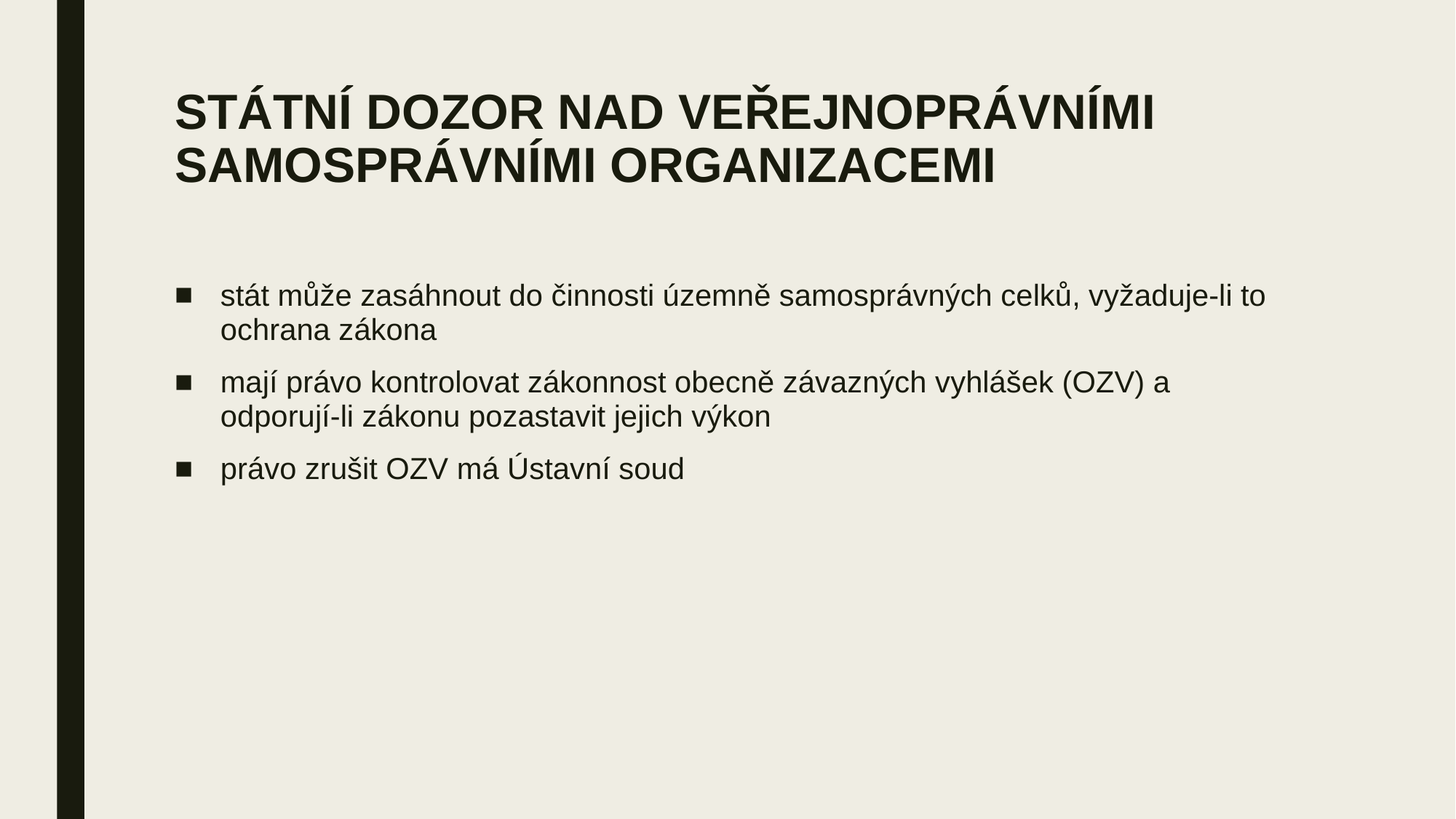

# STÁTNÍ DOZOR NAD VEŘEJNOPRÁVNÍMI SAMOSPRÁVNÍMI ORGANIZACEMI
stát může zasáhnout do činnosti územně samosprávných celků, vyžaduje-li to ochrana zákona
mají právo kontrolovat zákonnost obecně závazných vyhlášek (OZV) a odporují-li zákonu pozastavit jejich výkon
právo zrušit OZV má Ústavní soud